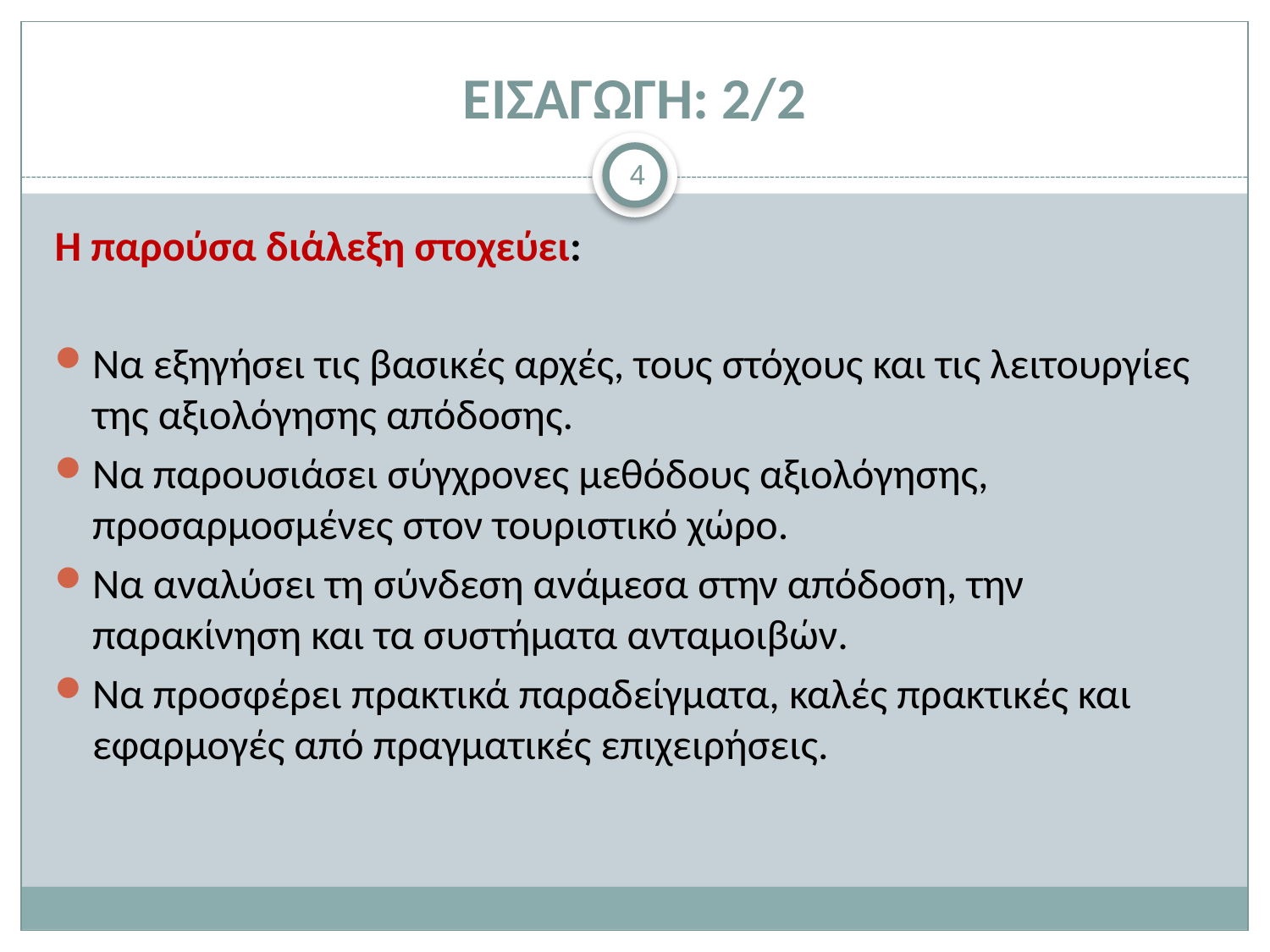

# ΕΙΣΑΓΩΓΗ: 2/2
4
Η παρούσα διάλεξη στοχεύει:

Να εξηγήσει τις βασικές αρχές, τους στόχους και τις λειτουργίες της αξιολόγησης απόδοσης.
Να παρουσιάσει σύγχρονες μεθόδους αξιολόγησης, προσαρμοσμένες στον τουριστικό χώρο.
Να αναλύσει τη σύνδεση ανάμεσα στην απόδοση, την παρακίνηση και τα συστήματα ανταμοιβών.
Να προσφέρει πρακτικά παραδείγματα, καλές πρακτικές και εφαρμογές από πραγματικές επιχειρήσεις.